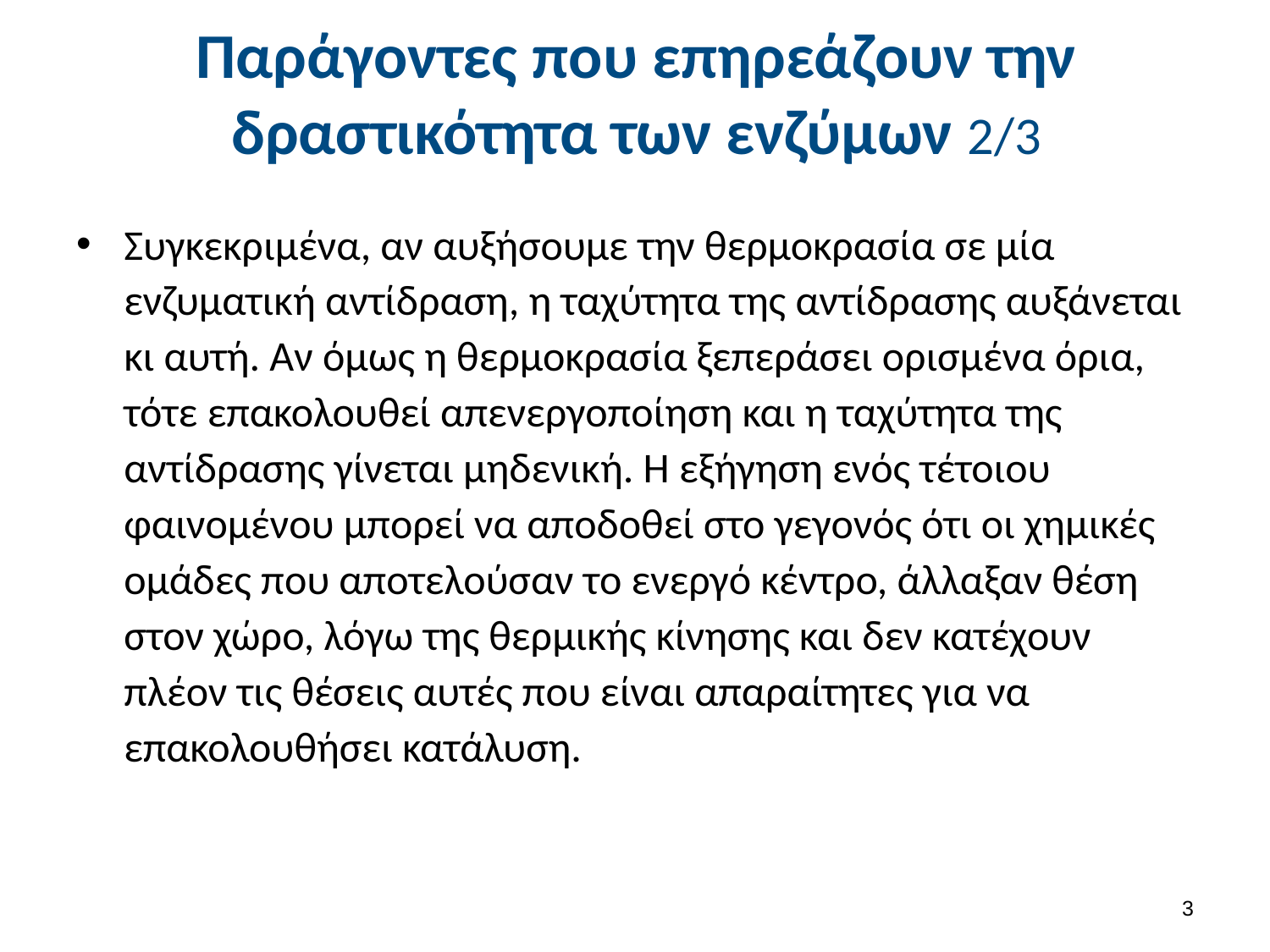

# Παράγοντες που επηρεάζουν την δραστικότητα των ενζύμων 2/3
Συγκεκριμένα, αν αυξήσουμε την θερμοκρασία σε μία ενζυματική αντίδραση, η ταχύτητα της αντίδρασης αυξάνεται κι αυτή. Αν όμως η θερμοκρασία ξεπεράσει ορισμένα όρια, τότε επακολουθεί απενεργο­ποίηση και η ταχύτητα της αντίδρασης γίνεται μηδενική. Η εξήγηση ενός τέτοιου φαινομένου μπορεί να αποδοθεί στο γεγονός ότι οι χημικές ομάδες που αποτελούσαν το ενεργό κέντρο, άλλαξαν θέση στον χώρο, λόγω της θερμικής κίνησης και δεν κατέχουν πλέον τις θέσεις αυτές που είναι απαραίτητες για να επακολουθήσει κατάλυση.
3